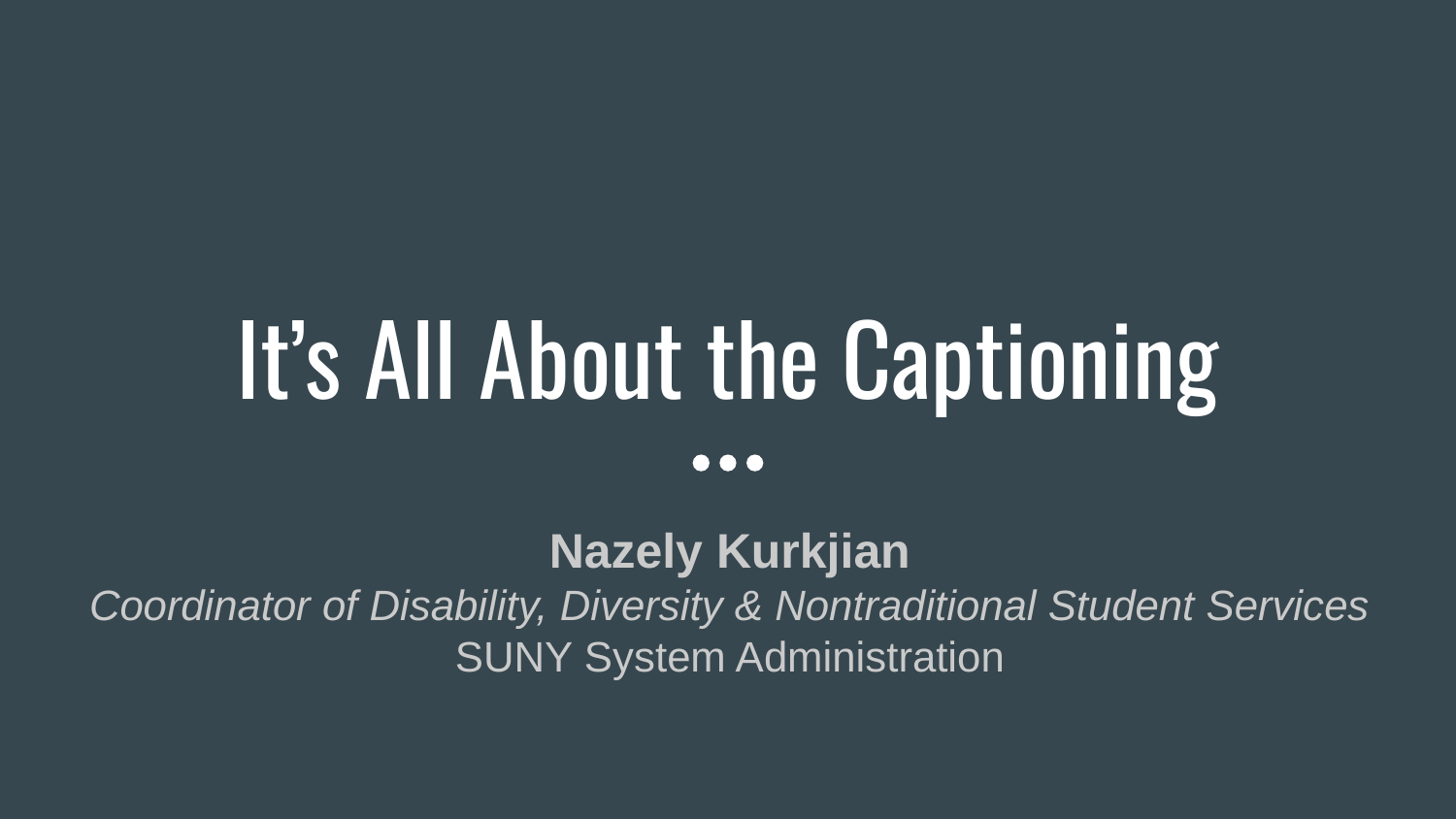

# It’s All About the Captioning
Nazely Kurkjian
Coordinator of Disability, Diversity & Nontraditional Student Services
SUNY System Administration